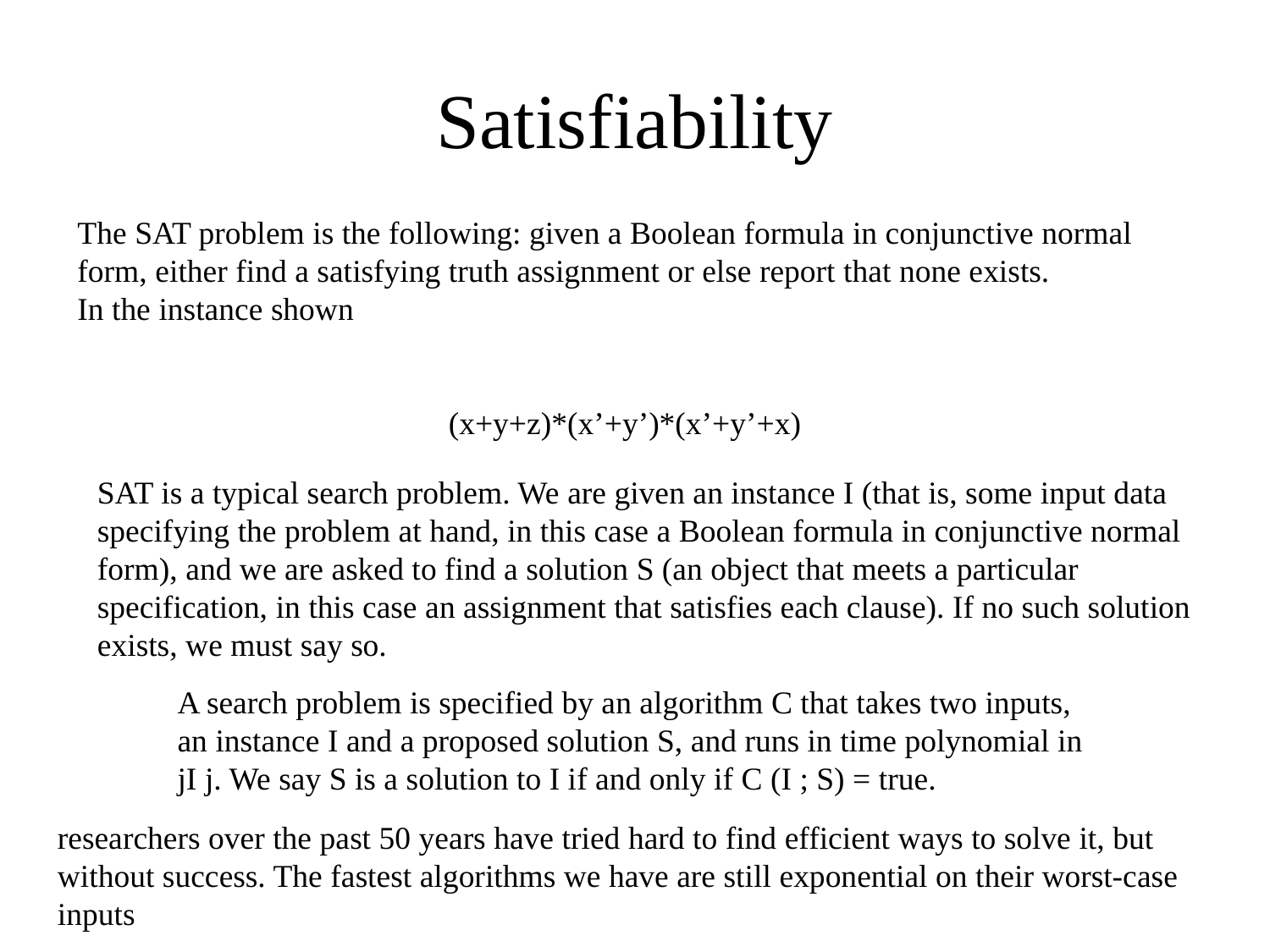

# Satisfiability
The SAT problem is the following: given a Boolean formula in conjunctive normal form, either find a satisfying truth assignment or else report that none exists.
In the instance shown

(x+y+z)*(x’+y’)*(x’+y’+x)

SAT is a typical search problem. We are given an instance I (that is, some input data
specifying the problem at hand, in this case a Boolean formula in conjunctive normal form), and we are asked to find a solution S (an object that meets a particular specification, in this case an assignment that satisfies each clause). If no such solution exists, we must say so.
A search problem is specified by an algorithm C that takes two inputs, an instance I and a proposed solution S, and runs in time polynomial in jI j. We say S is a solution to I if and only if C (I ; S) = true.
researchers over the past 50 years have tried hard to find efficient ways to solve it, but without success. The fastest algorithms we have are still exponential on their worst-case inputs